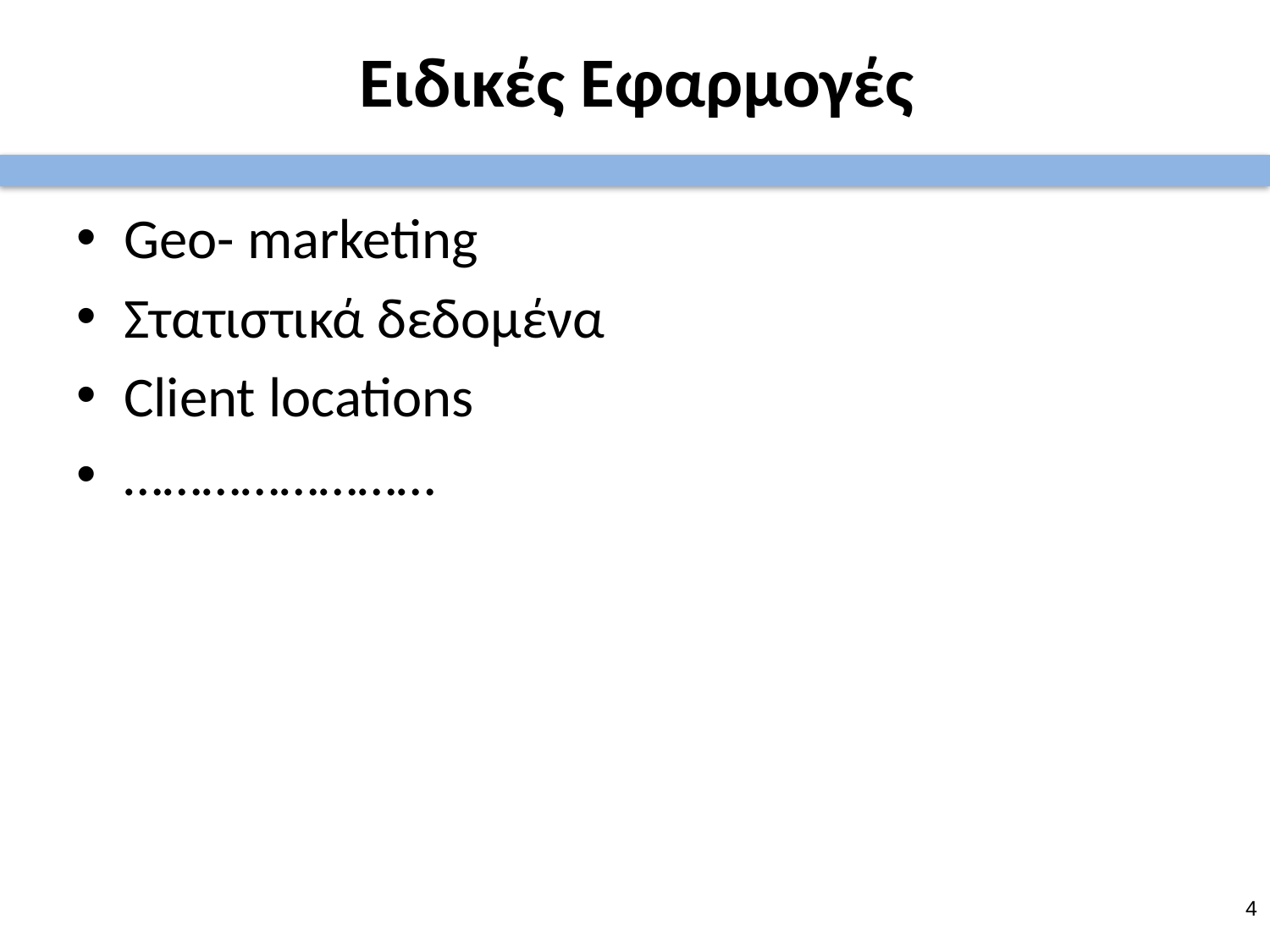

# Ειδικές Εφαρμογές
Geo- marketing
Στατιστικά δεδομένα
Client locations
……………………

4